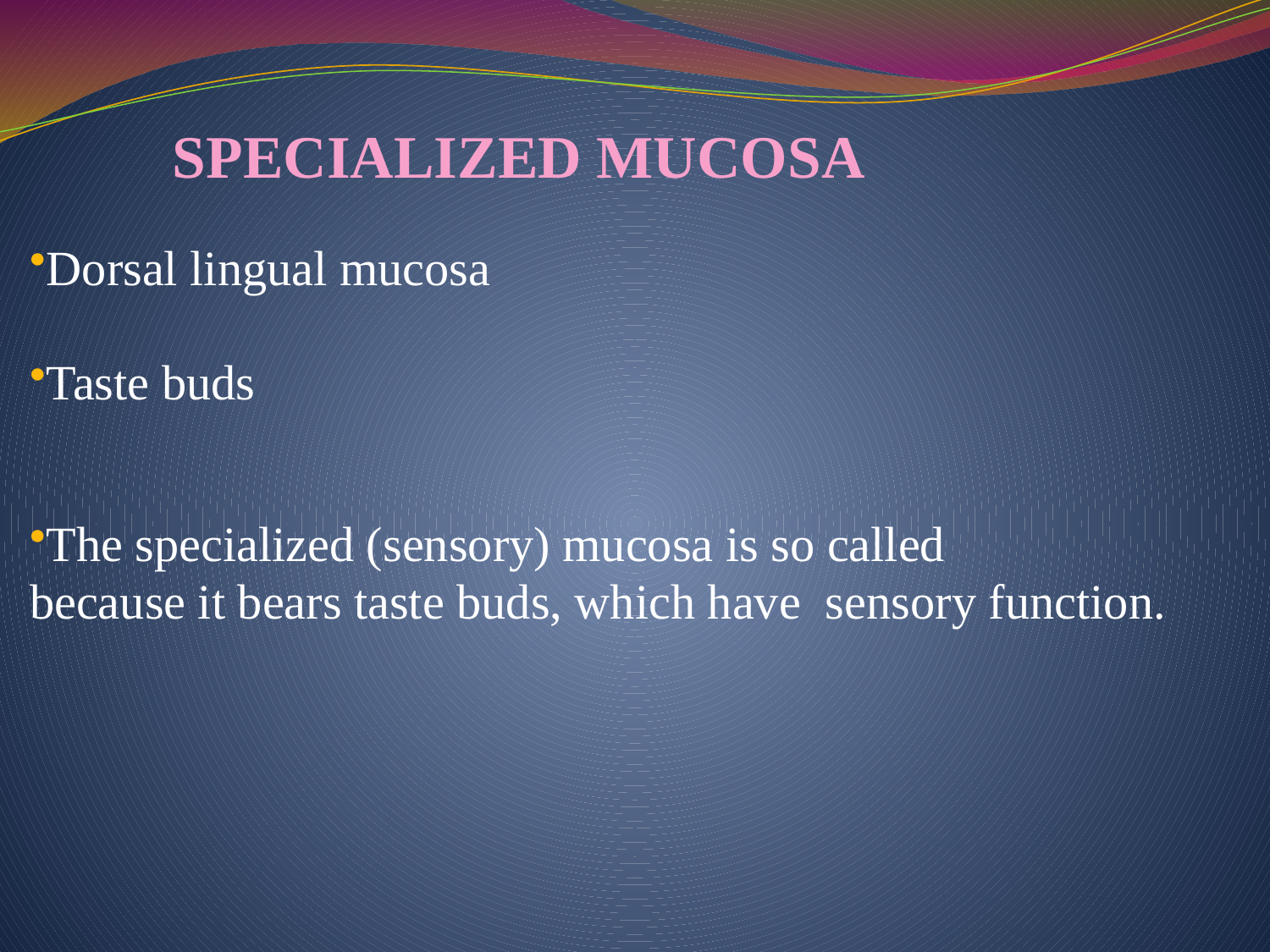

# SPECIALIZED MUCOSA
Dorsal lingual mucosa

Taste buds

The specialized (sensory) mucosa is so called
because it bears taste buds, which have  sensory function.